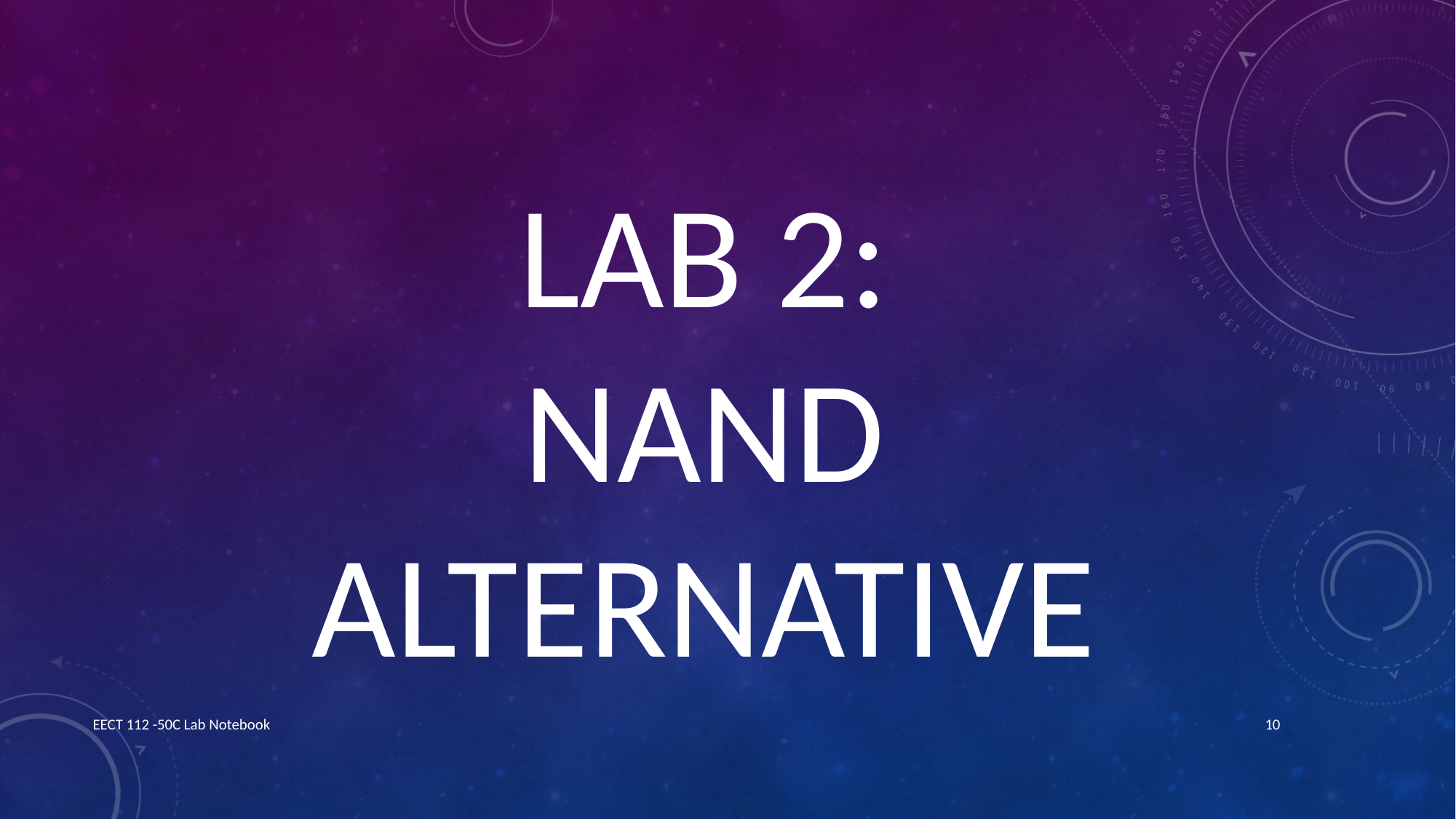

LAB 2:
NAND ALTERNATIVE
EECT 112 -50C Lab Notebook
10